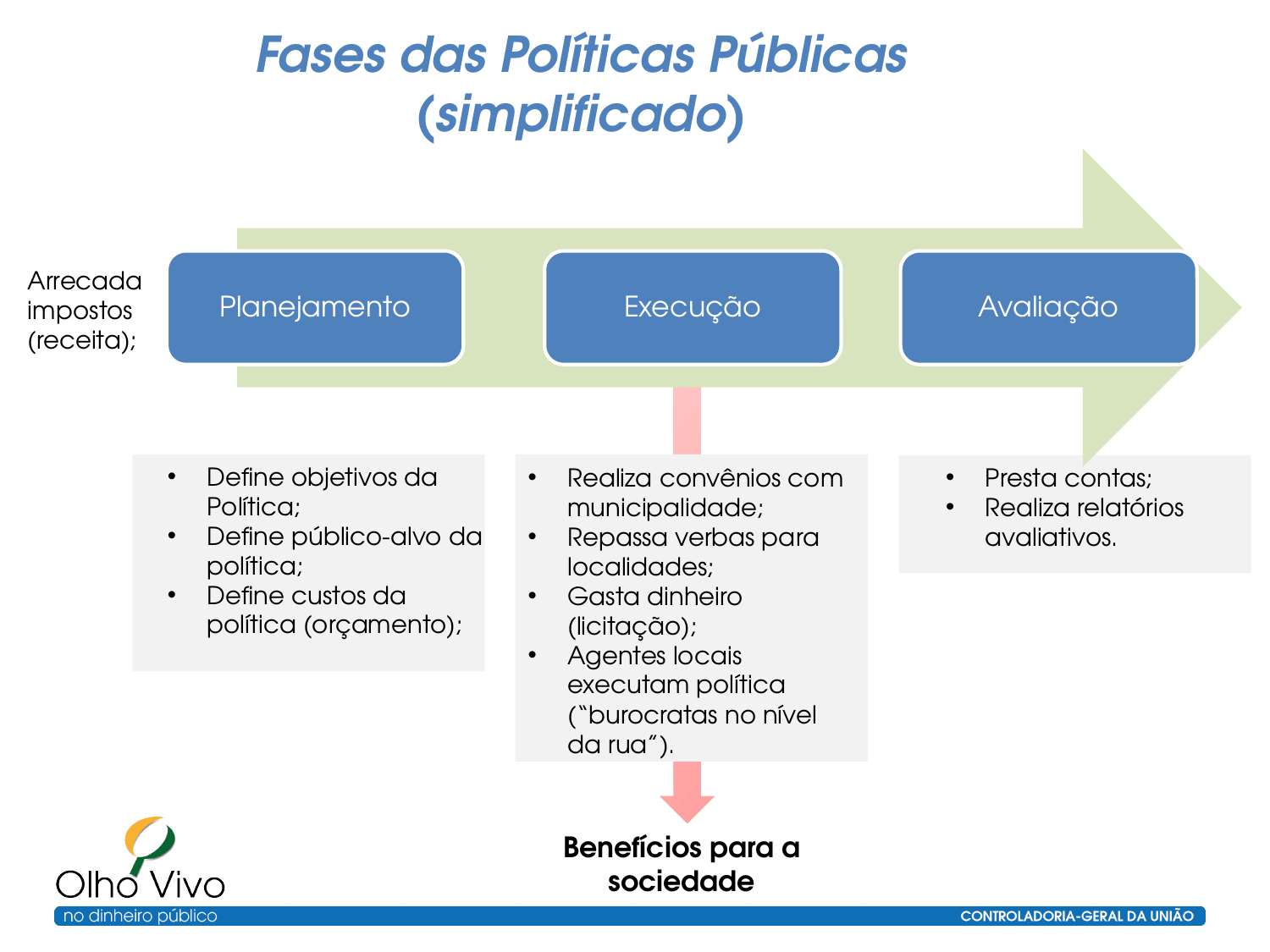

Fases das Políticas Públicas (simplificado)

Planejamento

Execução

Avaliação
Arrecada impostos (receita);

Define objetivos da Política;
Define público-alvo da política;
Define custos da política (orçamento);

Realiza convênios com municipalidade;
Repassa verbas para localidades;
Gasta dinheiro (licitação);
Agentes locais executam política (“burocratas no nível da rua”).
Presta contas;
Realiza relatórios avaliativos.

Benefícios para a sociedade